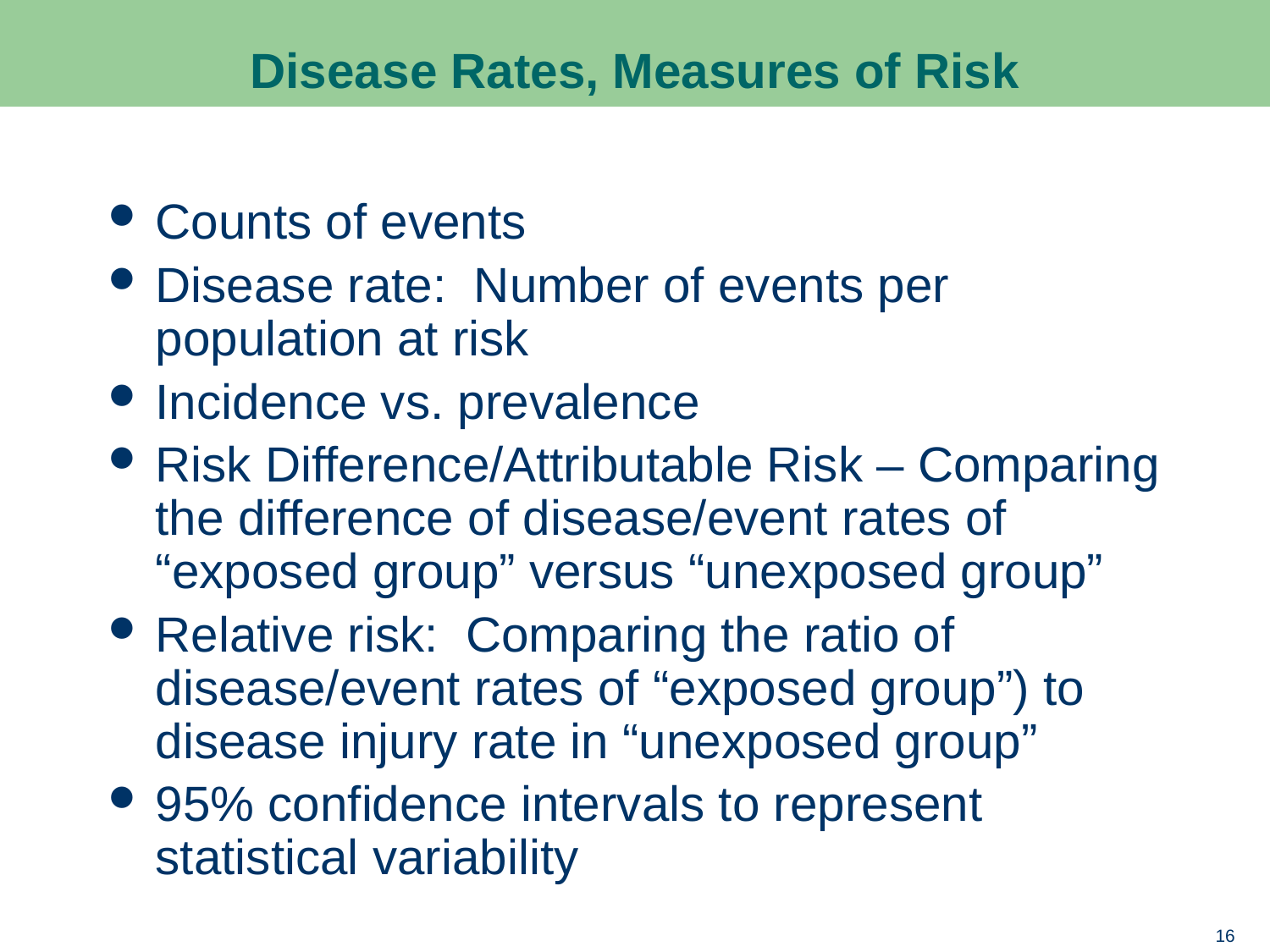

# Disease Rates, Measures of Risk
Counts of events
Disease rate:  Number of events per population at risk
Incidence vs. prevalence
Risk Difference/Attributable Risk – Comparing the difference of disease/event rates of “exposed group” versus “unexposed group”
Relative risk:  Comparing the ratio of disease/event rates of “exposed group”) to disease injury rate in “unexposed group”
95% confidence intervals to represent statistical variability